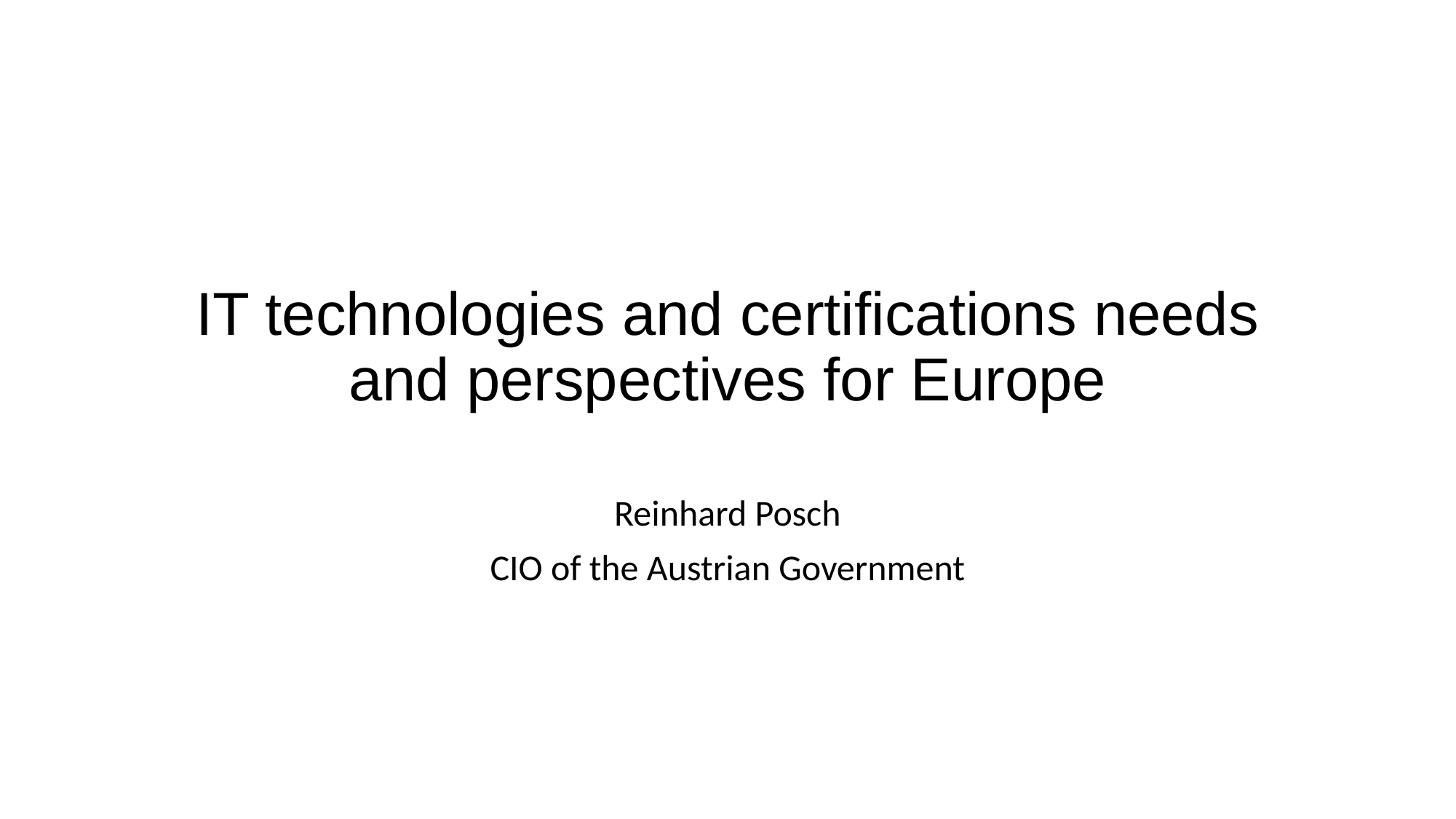

# IT technologies and certifications needs and perspectives for Europe

Reinhard Posch
CIO of the Austrian Government